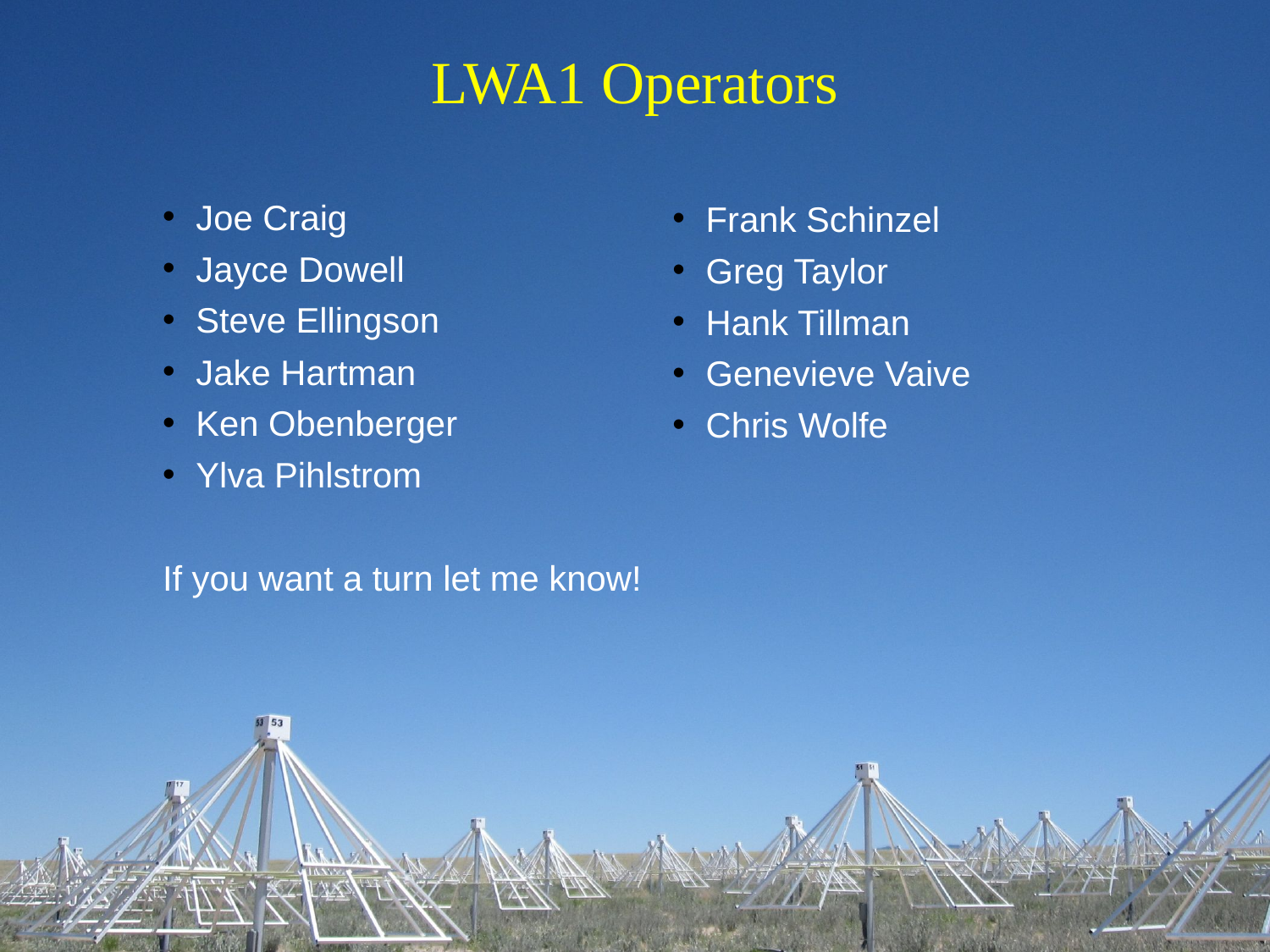

# LWA1 Operators
Joe Craig
Jayce Dowell
Steve Ellingson
Jake Hartman
Ken Obenberger
Ylva Pihlstrom

If you want a turn let me know!
Frank Schinzel
Greg Taylor
Hank Tillman
Genevieve Vaive
Chris Wolfe